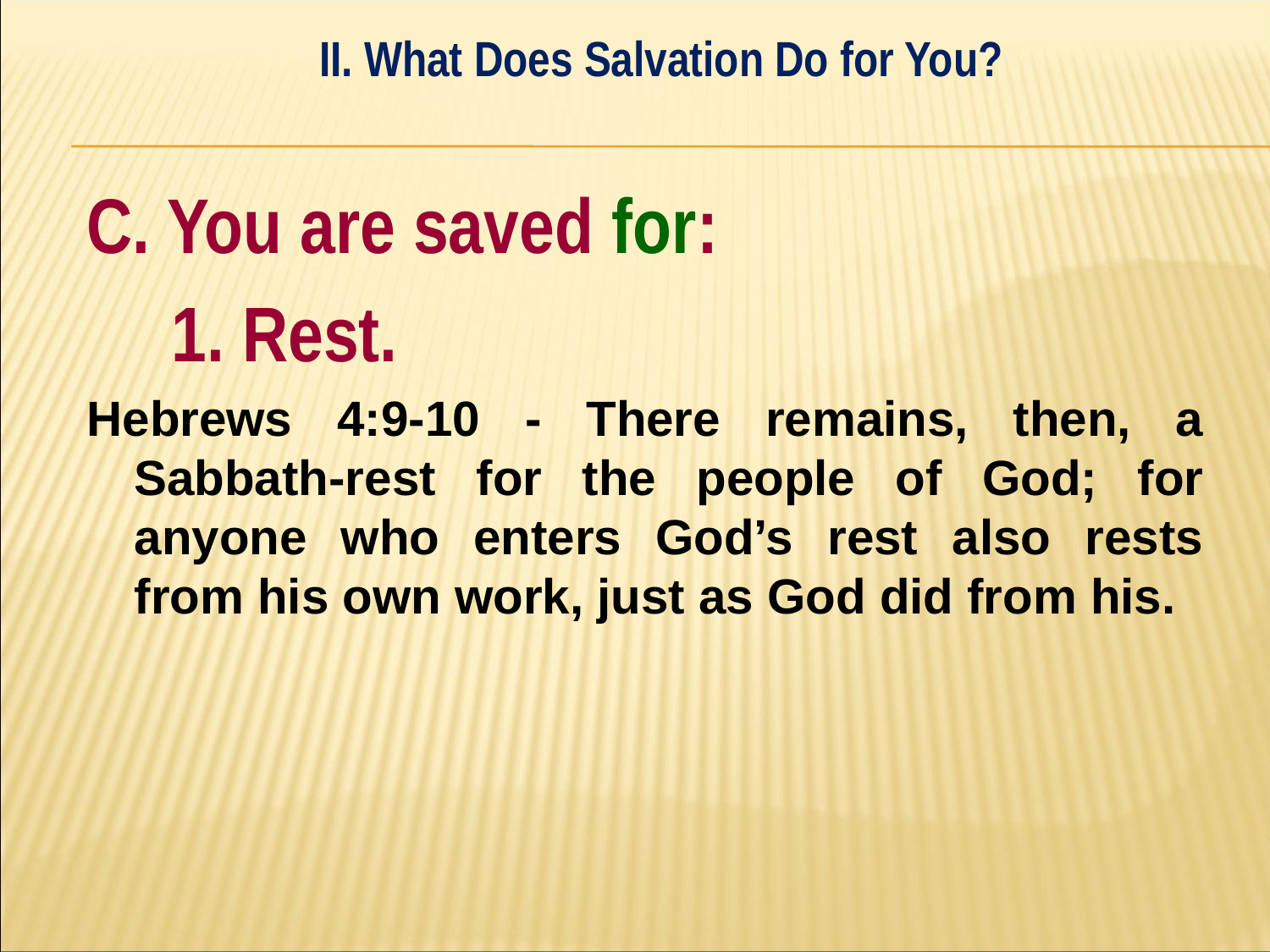

II. What Does Salvation Do for You?
#
C. You are saved for:
	1. Rest.
Hebrews 4:9-10 - There remains, then, a Sabbath-rest for the people of God; for anyone who enters God’s rest also rests from his own work, just as God did from his.